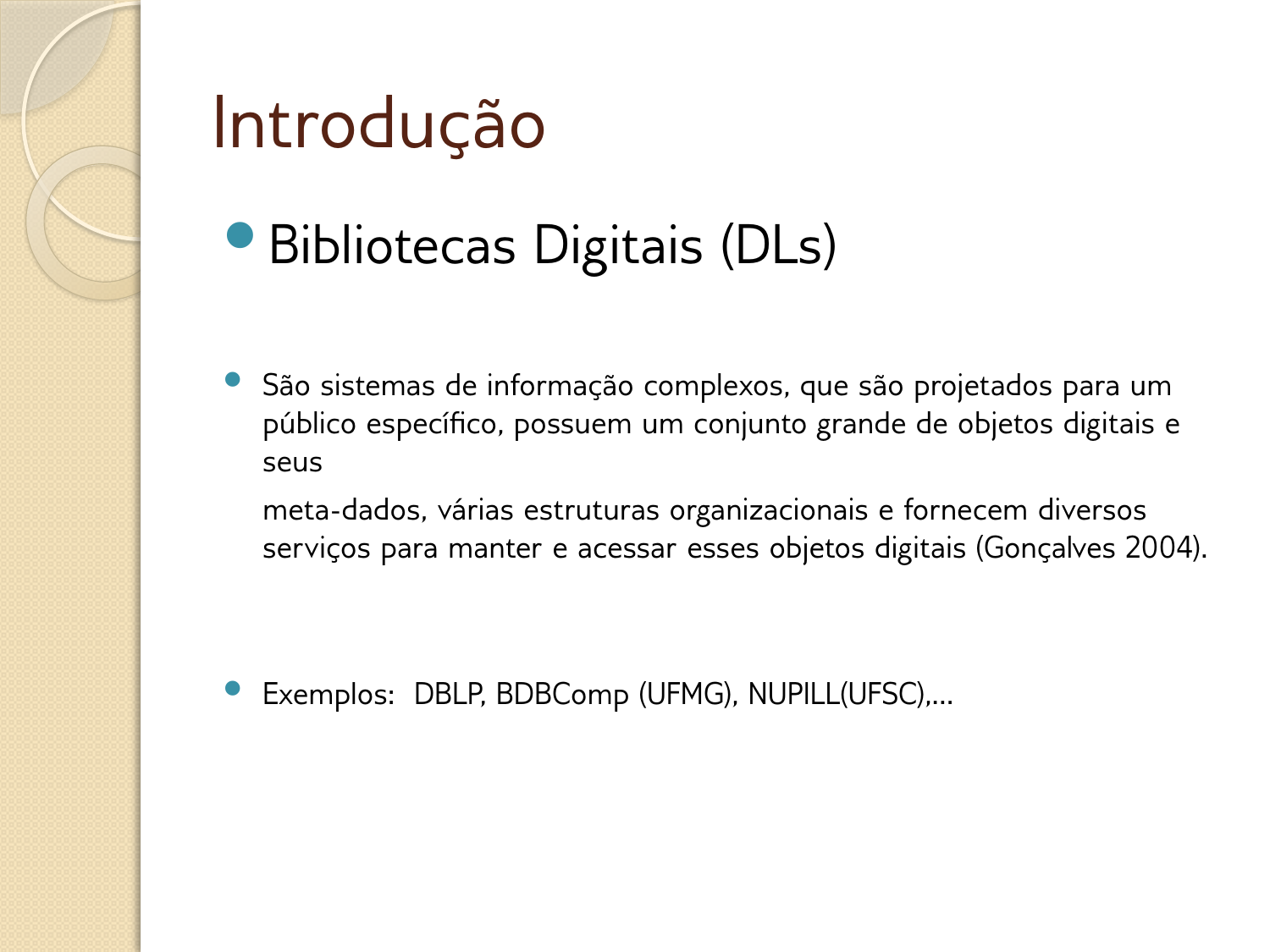

# Introdução
Bibliotecas Digitais (DLs)

São sistemas de informação complexos, que são projetados para um público específico, possuem um conjunto grande de objetos digitais e seus
	meta-dados, várias estruturas organizacionais e fornecem diversos serviços para manter e acessar esses objetos digitais (Gonçalves 2004).

Exemplos:  DBLP, BDBComp (UFMG), NUPILL(UFSC),...